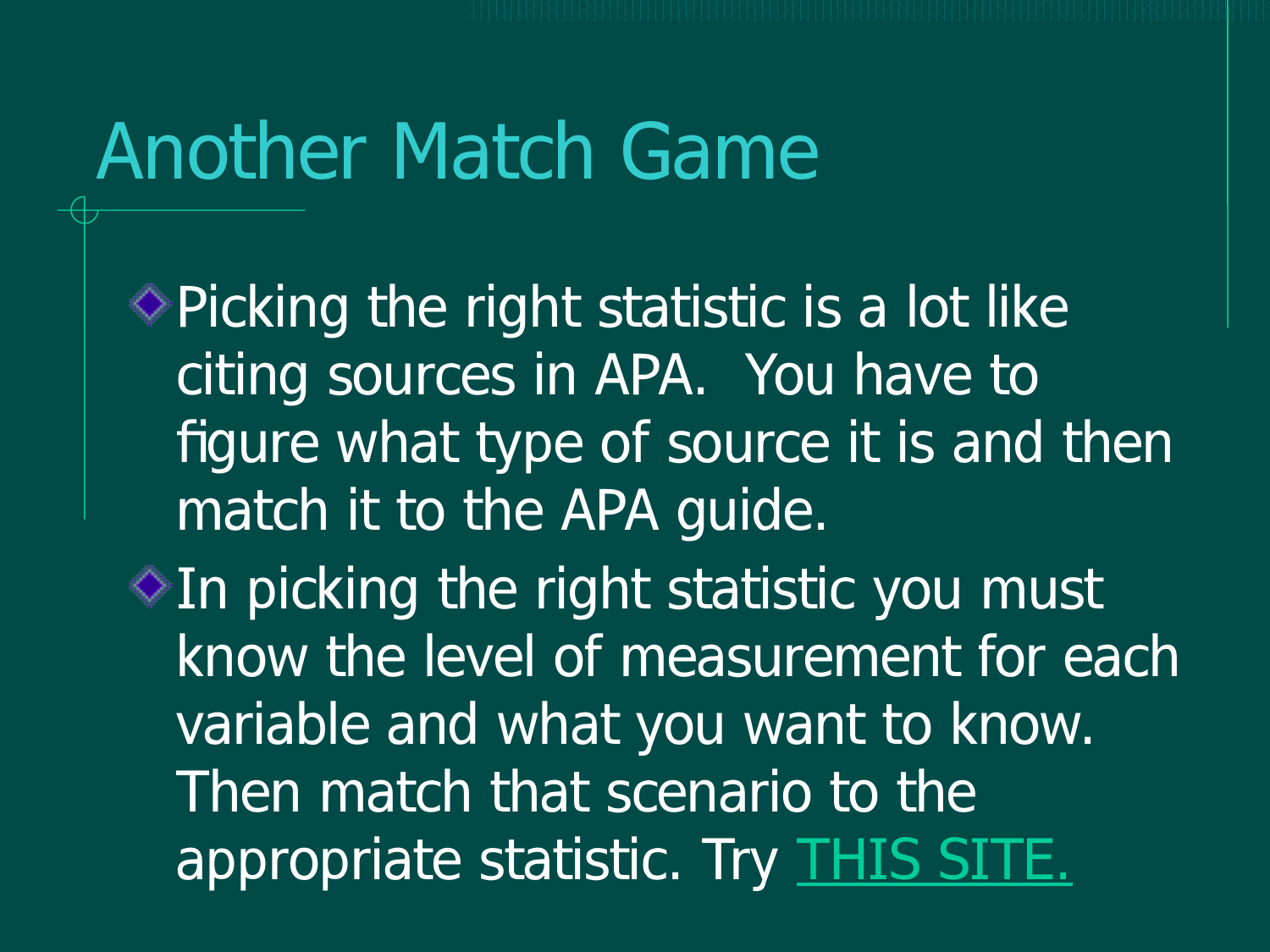

# Another Match Game
Picking the right statistic is a lot like citing sources in APA.  You have to figure what type of source it is and then match it to the APA guide.
In picking the right statistic you must know the level of measurement for each variable and what you want to know.  Then match that scenario to the appropriate statistic. Try THIS SITE.